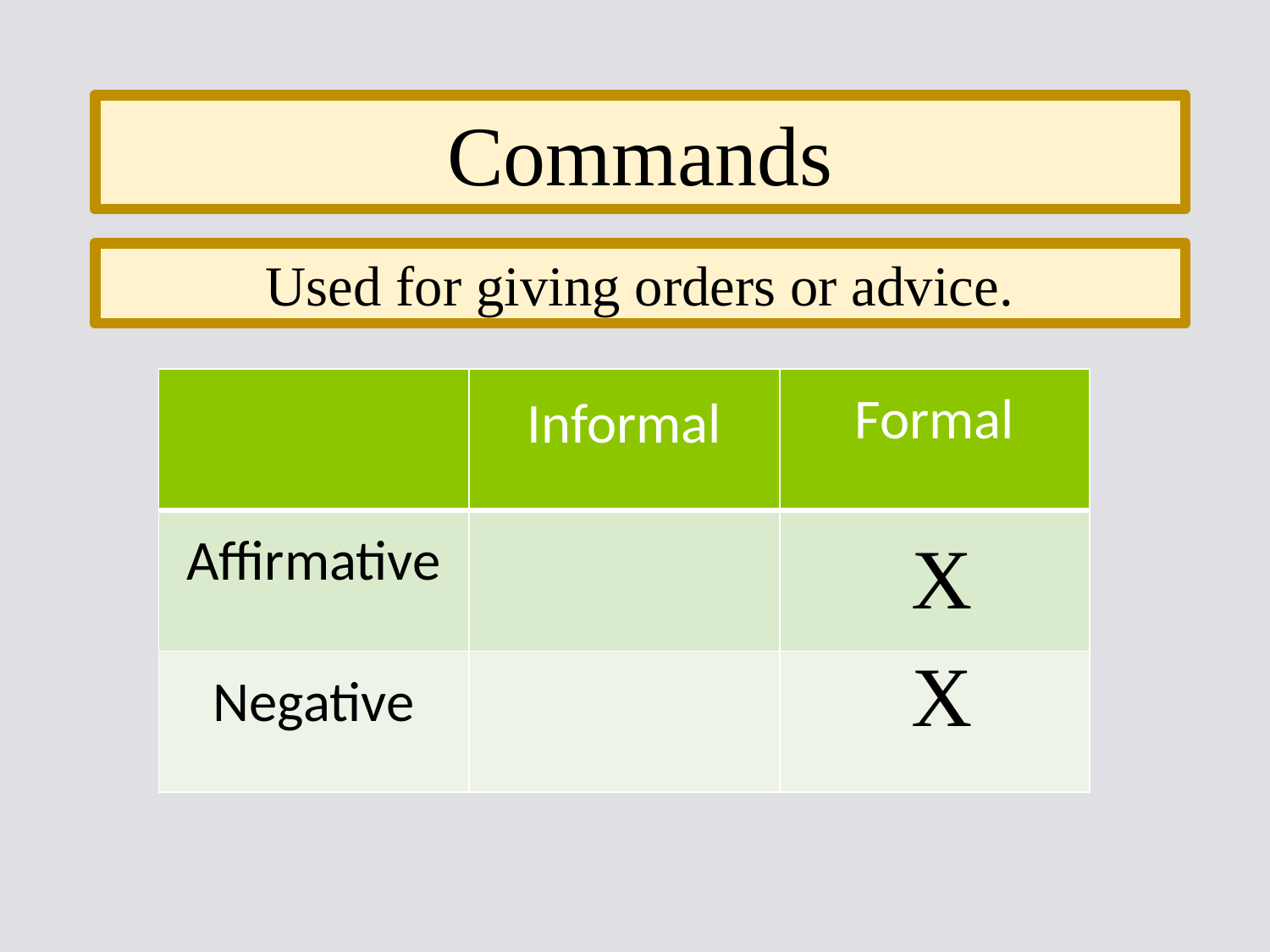

Commands
Used for giving orders or advice.
|  | Informal | Formal |
| --- | --- | --- |
| Affirmative |  |  |
| Negative |  |  |
X
X